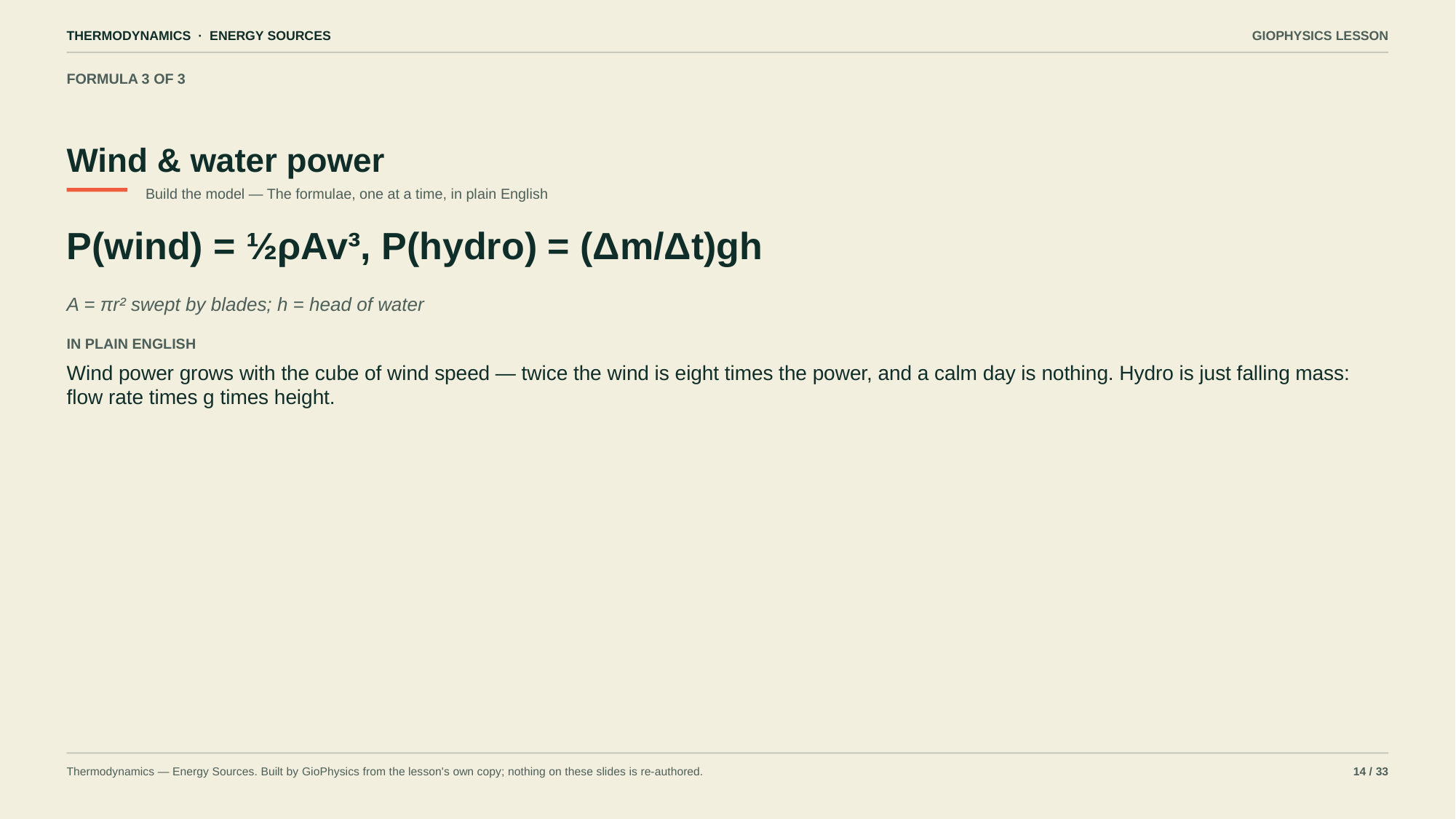

THERMODYNAMICS  ·  ENERGY SOURCES
GIOPHYSICS LESSON

FORMULA 3 OF 3
Wind & water power
Build the model — The formulae, one at a time, in plain English

P(wind) = ½ρAv³, P(hydro) = (Δm/Δt)gh
A = πr² swept by blades; h = head of water
IN PLAIN ENGLISH
Wind power grows with the cube of wind speed — twice the wind is eight times the power, and a calm day is nothing. Hydro is just falling mass: flow rate times g times height.

Thermodynamics — Energy Sources. Built by GioPhysics from the lesson's own copy; nothing on these slides is re-authored.
14 / 33